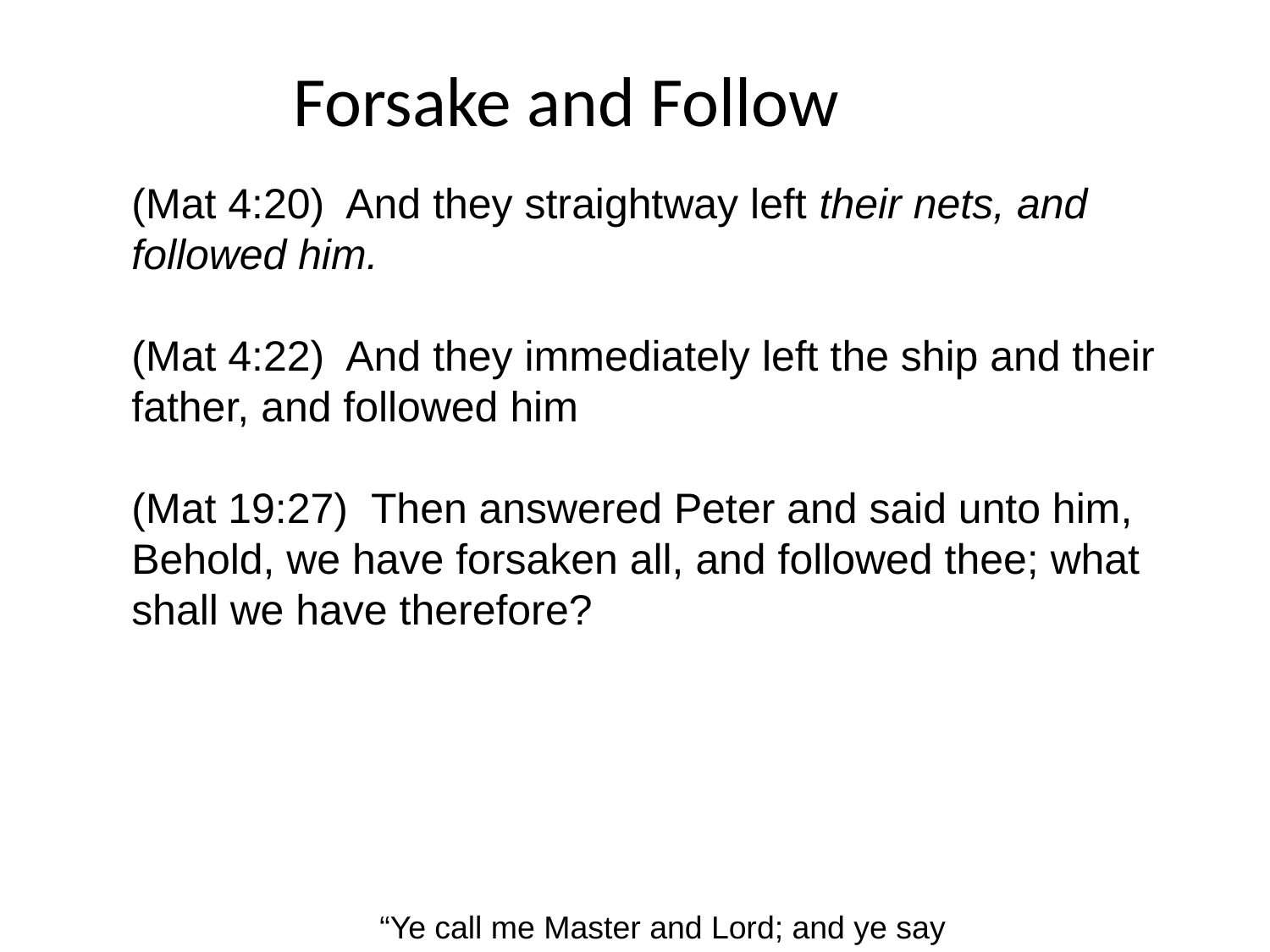

Forsake and Follow
(Mat 4:20)  And they straightway left their nets, and followed him.

(Mat 4:22)  And they immediately left the ship and their father, and followed him

(Mat 19:27)  Then answered Peter and said unto him, Behold, we have forsaken all, and followed thee; what shall we have therefore?